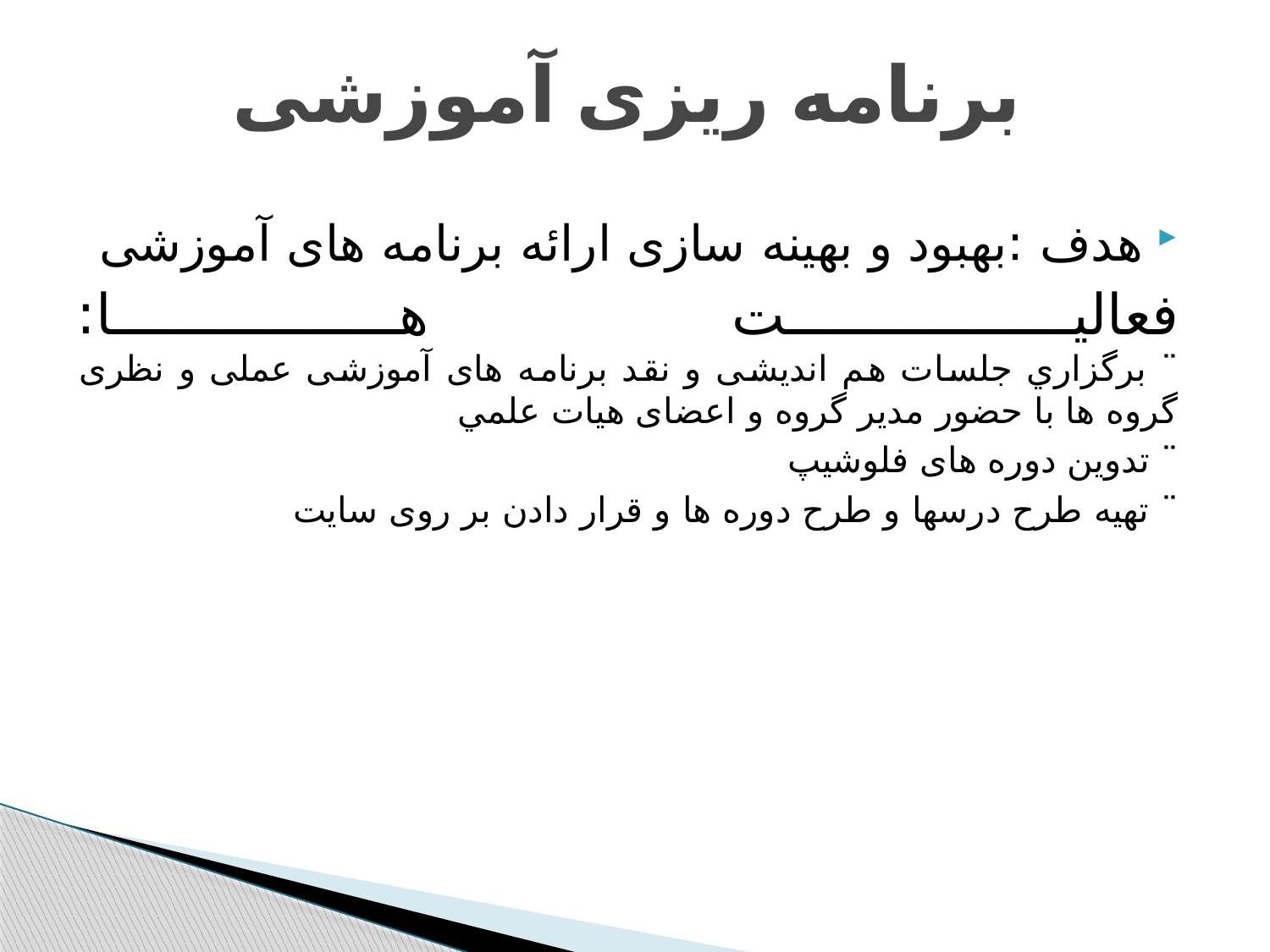

# برنامه ریزی آموزشی
هدف :بهبود و بهینه سازی ارائه برنامه های آموزشی
فعالیت ها:
¨ برگزاري جلسات هم اندیشی و نقد برنامه های آموزشی عملی و نظری گروه ها با حضور مدیر گروه و اعضای هیات علمي
¨ تدوین دوره های فلوشیپ
¨ تهیه طرح درسها و طرح دوره ها و قرار دادن بر روی سایت